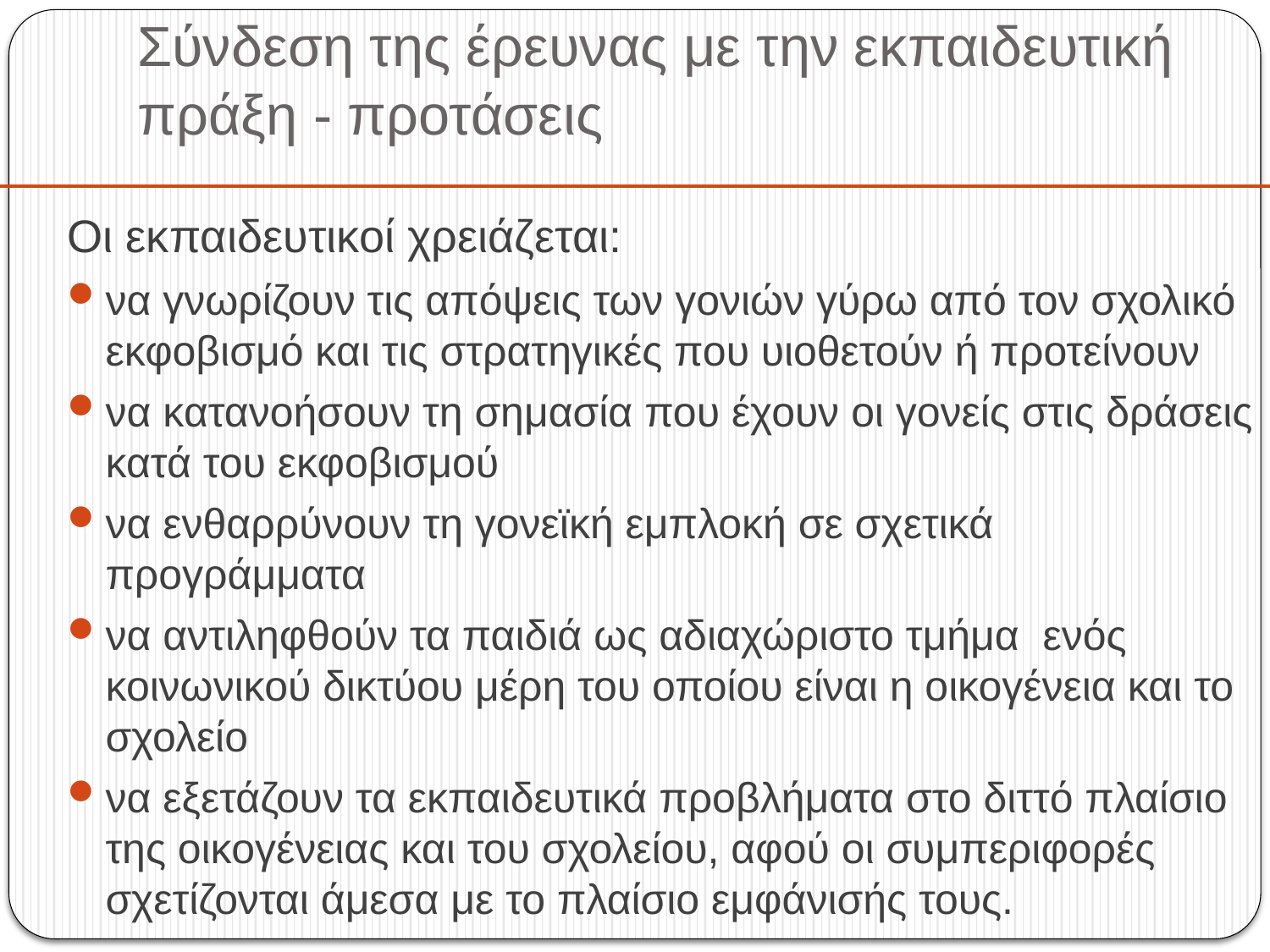

# Σύνδεση της έρευνας με την εκπαιδευτική πράξη - προτάσεις
Οι εκπαιδευτικοί χρειάζεται:
να γνωρίζουν τις απόψεις των γονιών γύρω από τον σχολικό εκφοβισμό και τις στρατηγικές που υιοθετούν ή προτείνουν
να κατανοήσουν τη σημασία που έχουν οι γονείς στις δράσεις κατά του εκφοβισμού
να ενθαρρύνουν τη γονεϊκή εμπλοκή σε σχετικά προγράμματα
να αντιληφθούν τα παιδιά ως αδιαχώριστο τμήμα  ενός κοινωνικού δικτύου μέρη του οποίου είναι η οικογένεια και το σχολείο
να εξετάζουν τα εκπαιδευτικά προβλήματα στο διττό πλαίσιο της οικογένειας και του σχολείου, αφού οι συμπεριφορές σχετίζονται άμεσα με το πλαίσιο εμφάνισής τους.